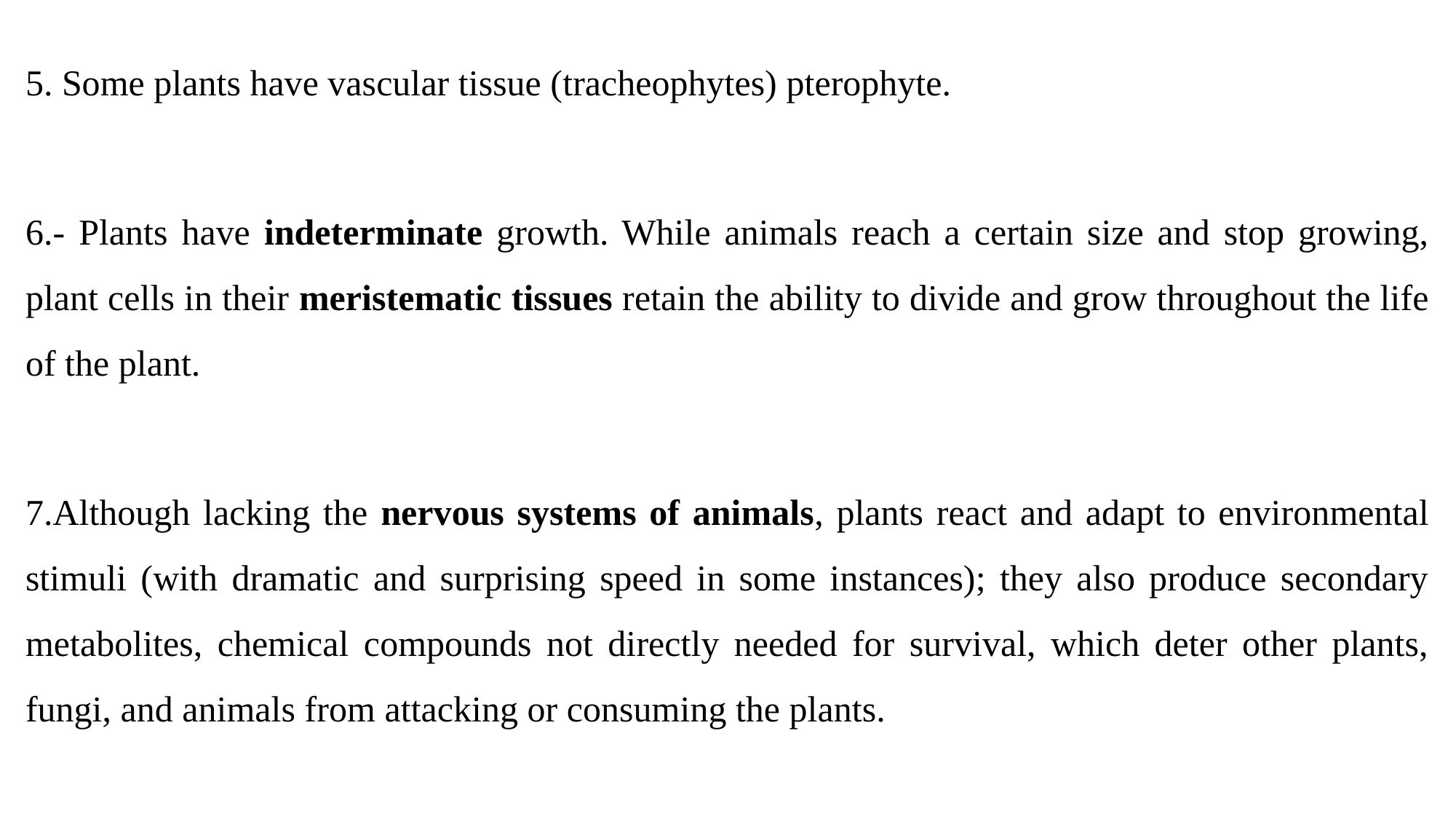

5. Some plants have vascular tissue (tracheophytes) pterophyte.

6.- Plants have indeterminate growth. While animals reach a certain size and stop growing, plant cells in their meristematic tissues retain the ability to divide and grow throughout the life of the plant.

7.Although lacking the nervous systems of animals, plants react and adapt to environmental stimuli (with dramatic and surprising speed in some instances); they also produce secondary metabolites, chemical compounds not directly needed for survival, which deter other plants, fungi, and animals from attacking or consuming the plants.